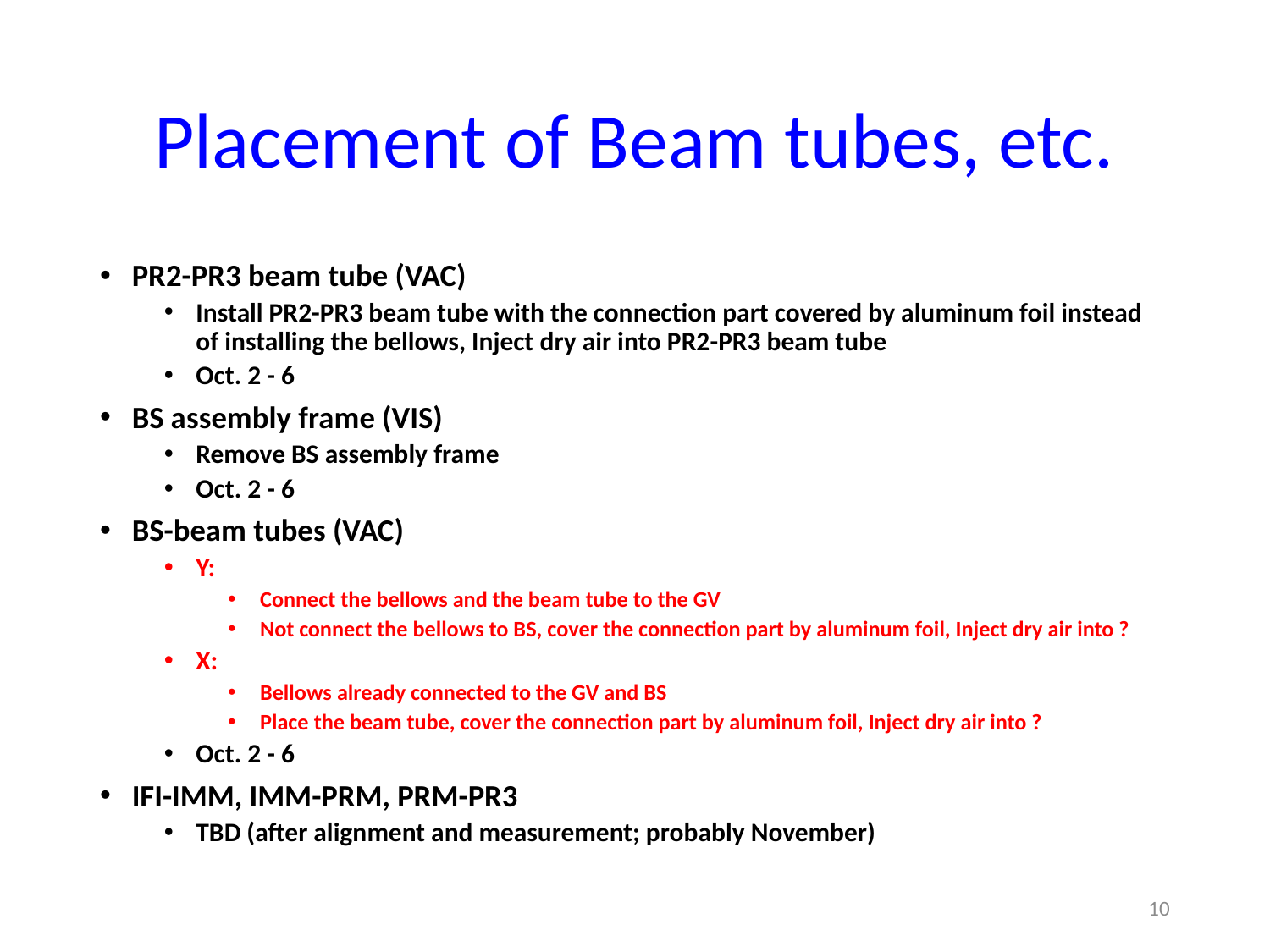

# Placement of Beam tubes, etc.
PR2-PR3 beam tube (VAC)
Install PR2-PR3 beam tube with the connection part covered by aluminum foil instead of installing the bellows, Inject dry air into PR2-PR3 beam tube
Oct. 2 - 6
BS assembly frame (VIS)
Remove BS assembly frame
Oct. 2 - 6
BS-beam tubes (VAC)
Y:
Connect the bellows and the beam tube to the GV
Not connect the bellows to BS, cover the connection part by aluminum foil, Inject dry air into ?
X:
Bellows already connected to the GV and BS
Place the beam tube, cover the connection part by aluminum foil, Inject dry air into ?
Oct. 2 - 6
IFI-IMM, IMM-PRM, PRM-PR3
TBD (after alignment and measurement; probably November)
10